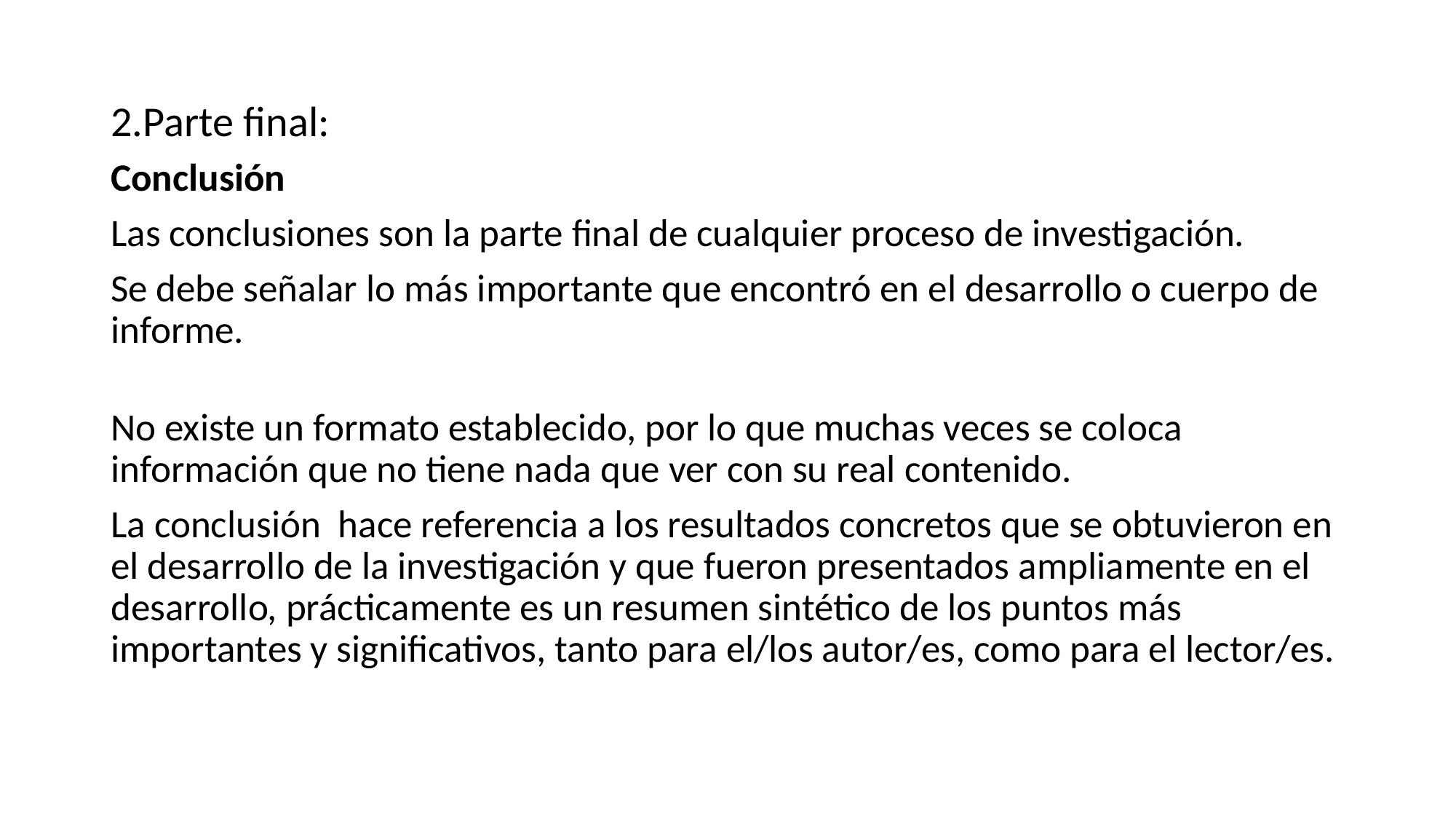

# 2.Parte final:
Conclusión
Las conclusiones son la parte final de cualquier proceso de investigación.
Se debe señalar lo más importante que encontró en el desarrollo o cuerpo de informe.
No existe un formato establecido, por lo que muchas veces se coloca información que no tiene nada que ver con su real contenido.
La conclusión  hace referencia a los resultados concretos que se obtuvieron en el desarrollo de la investigación y que fueron presentados ampliamente en el desarrollo, prácticamente es un resumen sintético de los puntos más importantes y significativos, tanto para el/los autor/es, como para el lector/es.